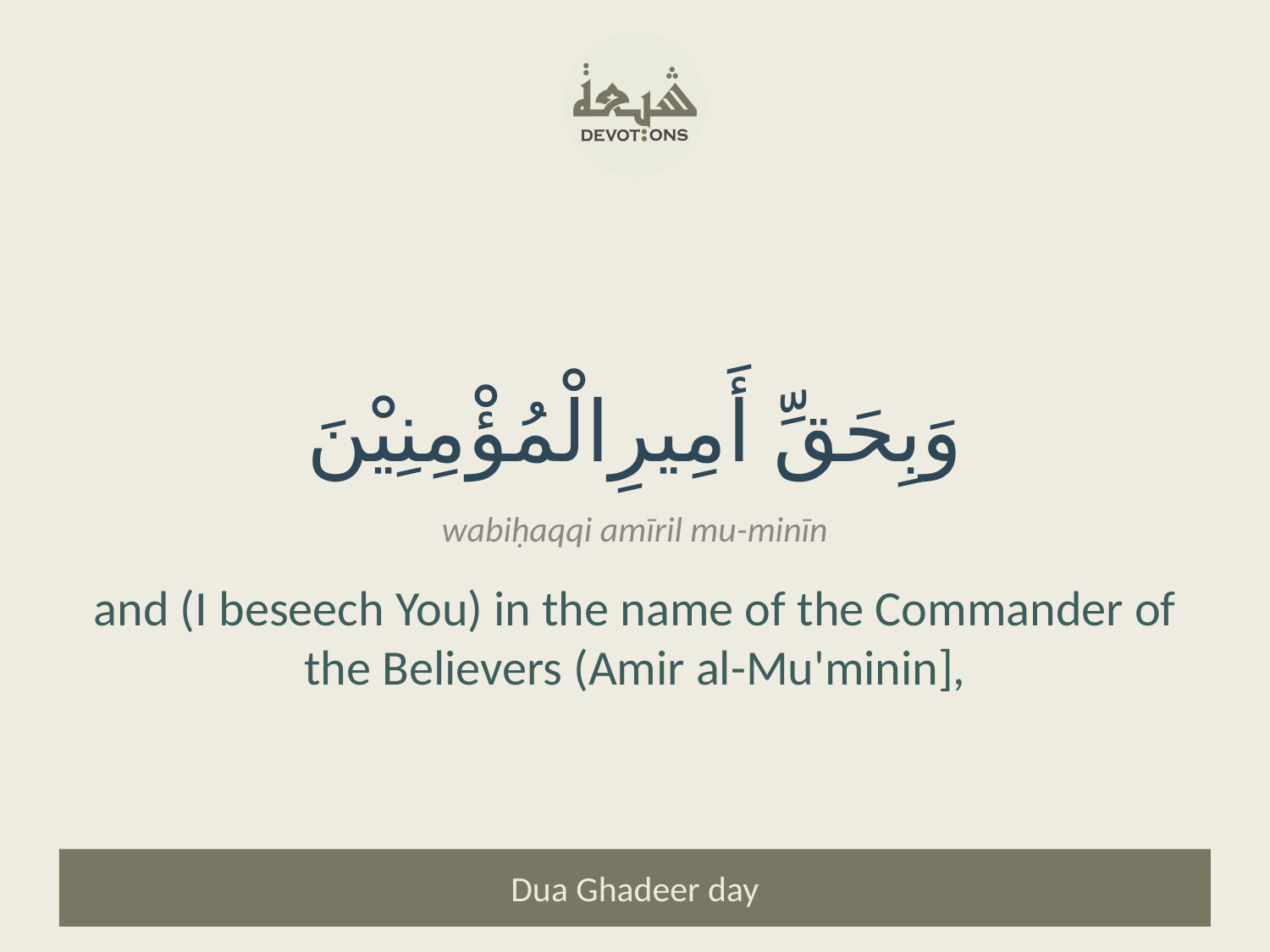

وَبِحَقِّ أَمِيرِالْمُؤْمِنِيْنَ
wabiḥaqqi amīril mu-minīn
and (I beseech You) in the name of the Commander of the Believers (Amir al-Mu'minin],
Dua Ghadeer day